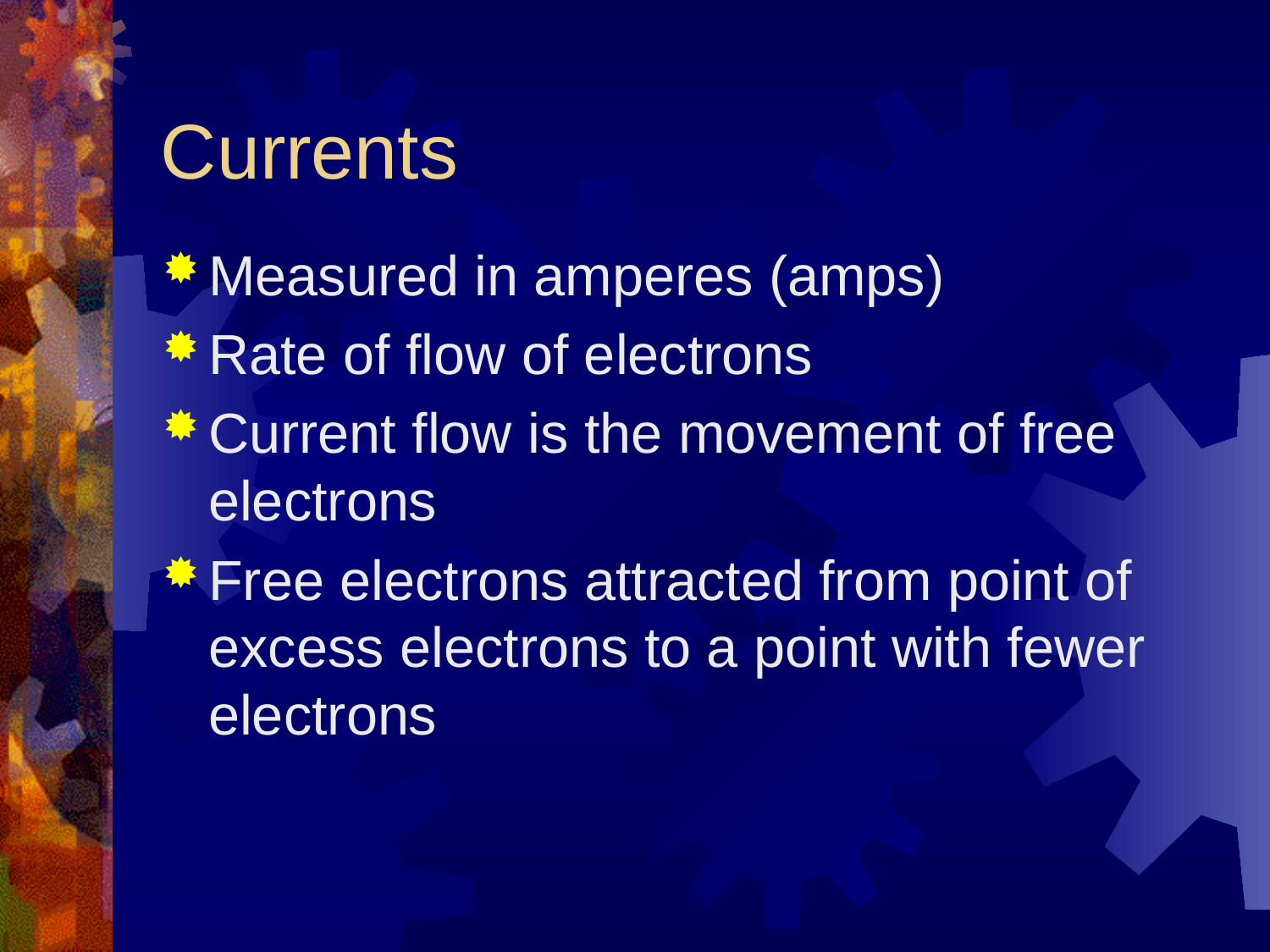

# Currents
Measured in amperes (amps)
Rate of flow of electrons
Current flow is the movement of free electrons
Free electrons attracted from point of excess electrons to a point with fewer electrons